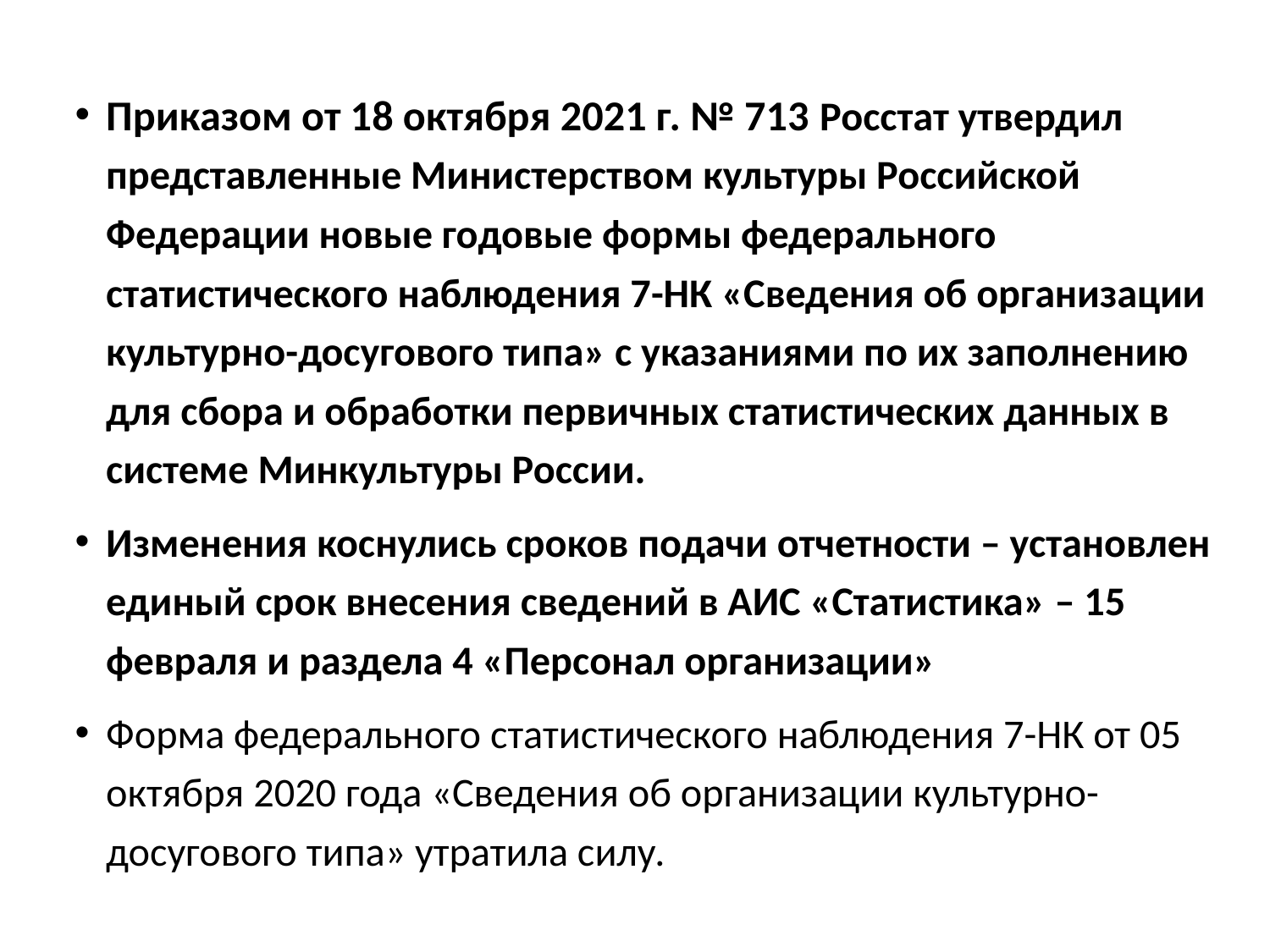

Приказом от 18 октября 2021 г. № 713 Росстат утвердил представленные Министерством культуры Российской Федерации новые годовые формы федерального статистического наблюдения 7-НК «Сведения об организации культурно-досугового типа» с указаниями по их заполнению для сбора и обработки первичных статистических данных в системе Минкультуры России.
Изменения коснулись сроков подачи отчетности – установлен единый срок внесения сведений в АИС «Статистика» – 15 февраля и раздела 4 «Персонал организации»
Форма федерального статистического наблюдения 7-НК от 05 октября 2020 года «Сведения об организации культурно-досугового типа» утратила силу.